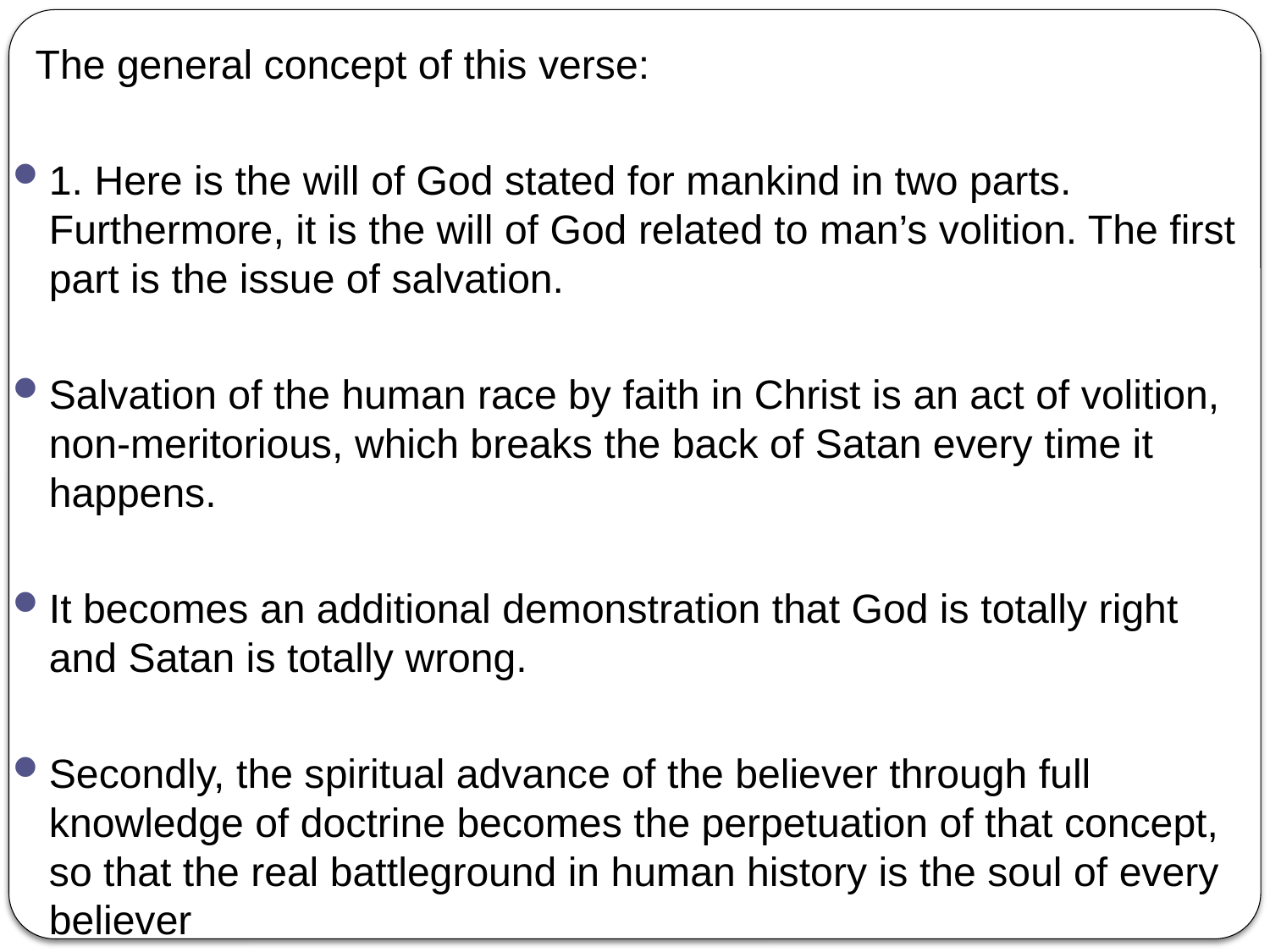

The general concept of this verse:

1. Here is the will of God stated for mankind in two parts. Furthermore, it is the will of God related to man’s volition. The first part is the issue of salvation.

Salvation of the human race by faith in Christ is an act of volition, non-meritorious, which breaks the back of Satan every time it happens.

It becomes an additional demonstration that God is totally right and Satan is totally wrong.

Secondly, the spiritual advance of the believer through full knowledge of doctrine becomes the perpetuation of that concept, so that the real battleground in human history is the soul of every believer